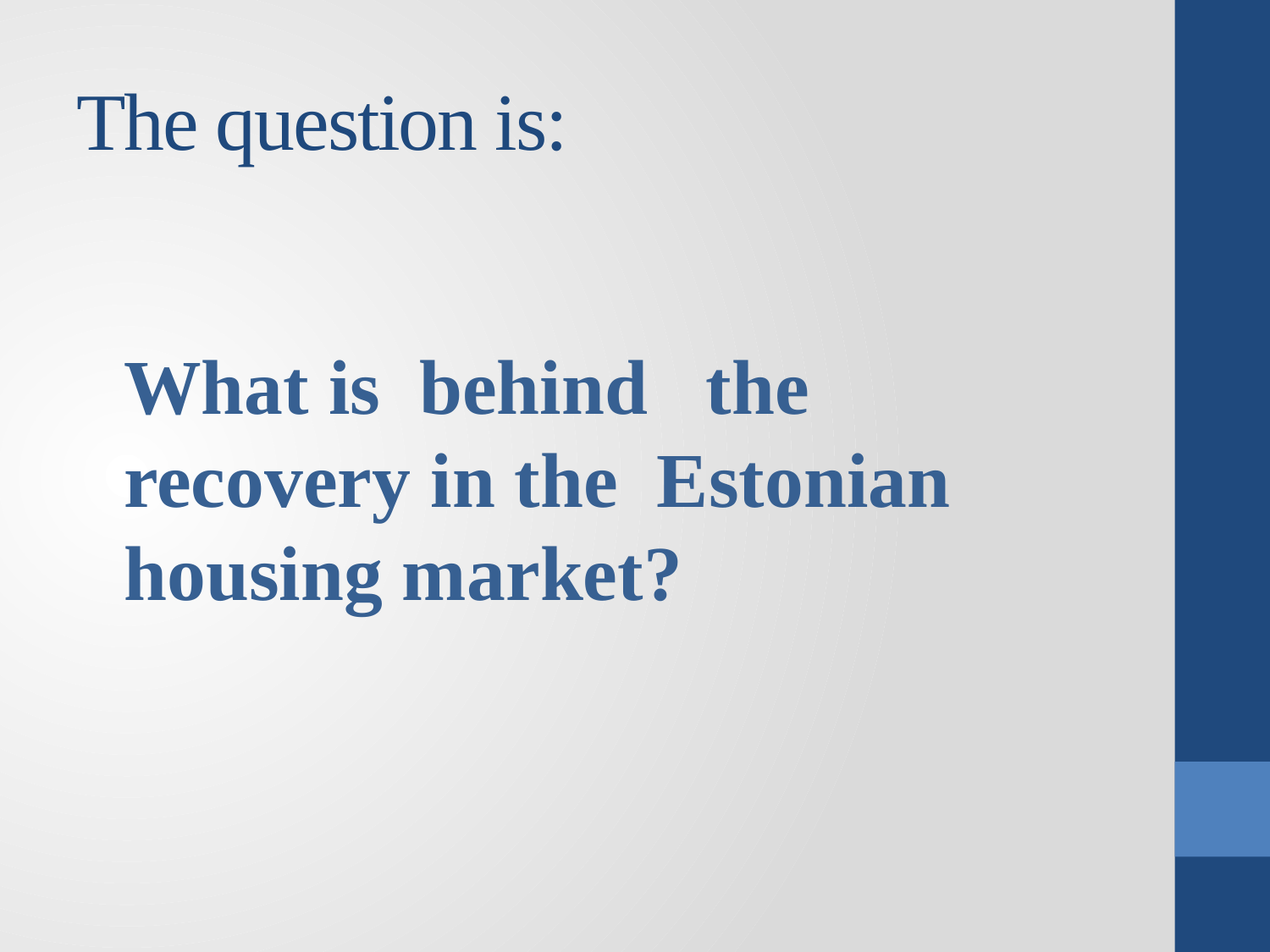

# The question is:

	What is  behind   the recovery in the  Estonian housing market?